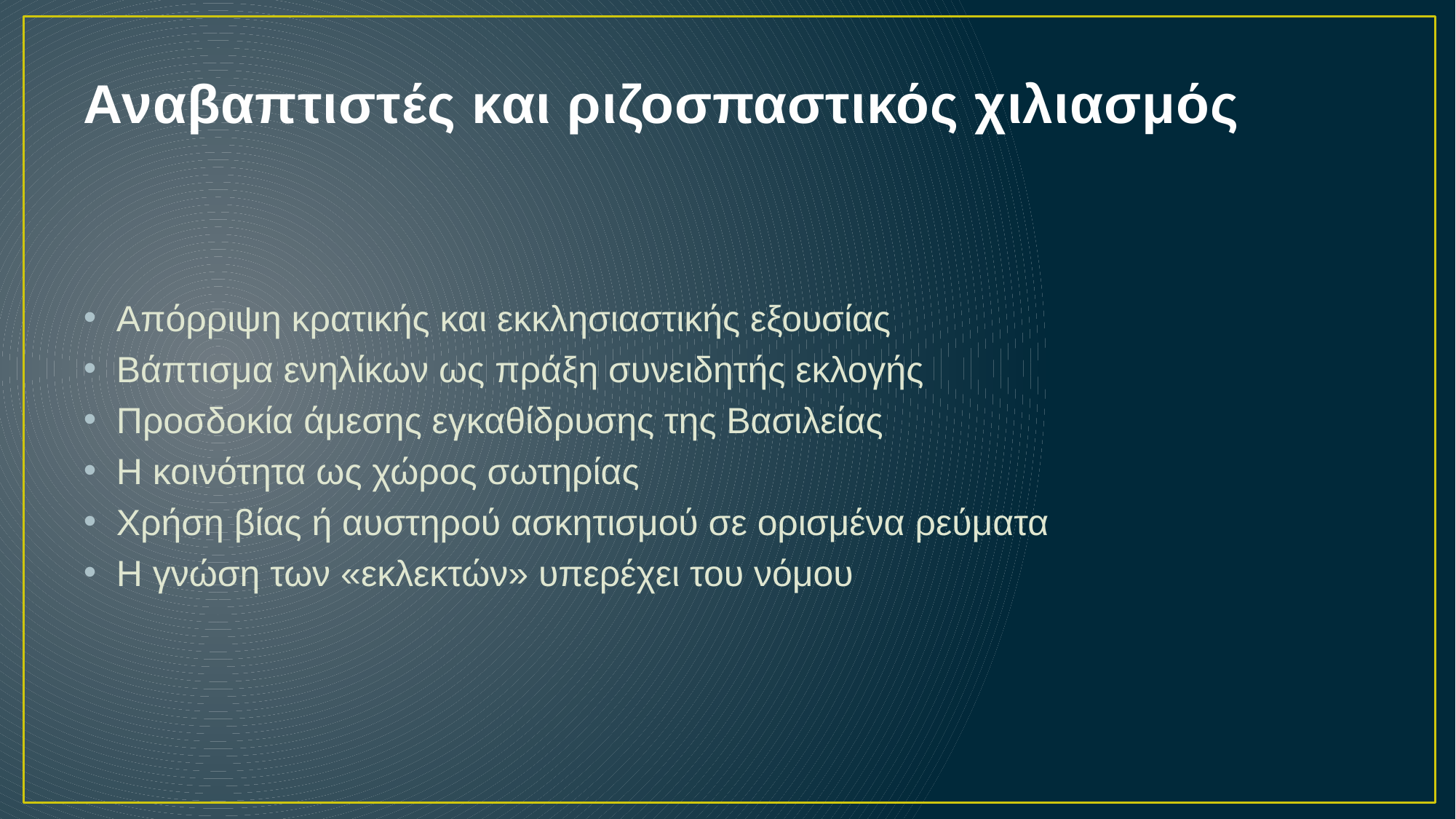

# Αναβαπτιστές και ριζοσπαστικός χιλιασμός
Απόρριψη κρατικής και εκκλησιαστικής εξουσίας
Βάπτισμα ενηλίκων ως πράξη συνειδητής εκλογής
Προσδοκία άμεσης εγκαθίδρυσης της Βασιλείας
Η κοινότητα ως χώρος σωτηρίας
Χρήση βίας ή αυστηρού ασκητισμού σε ορισμένα ρεύματα
Η γνώση των «εκλεκτών» υπερέχει του νόμου